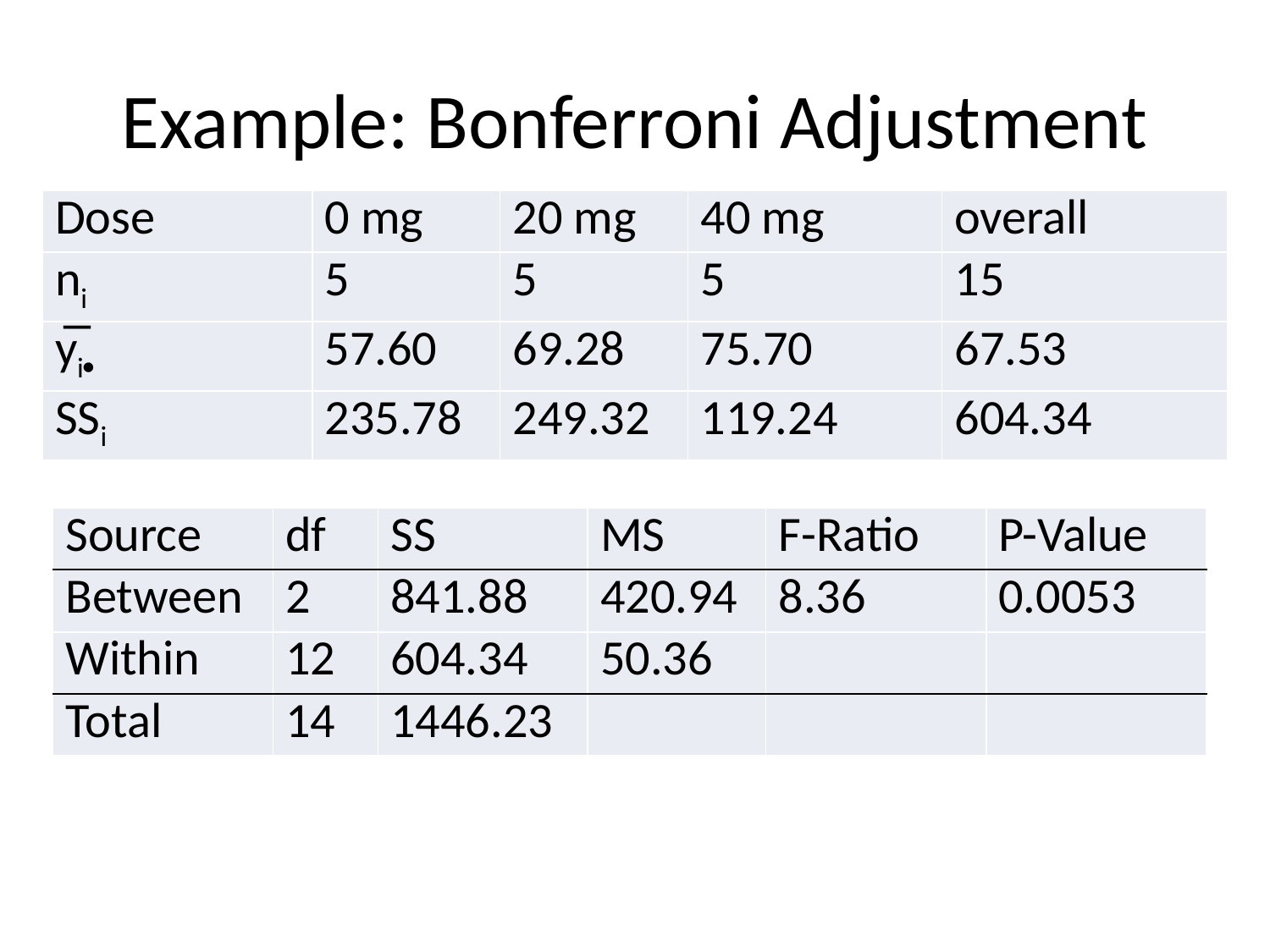

# Example: Bonferroni Adjustment
| Dose | 0 mg | 20 mg | 40 mg | overall |
| --- | --- | --- | --- | --- |
| ni | 5 | 5 | 5 | 15 |
| y̅i• | 57.60 | 69.28 | 75.70 | 67.53 |
| SSi | 235.78 | 249.32 | 119.24 | 604.34 |
| Source | df | SS | MS | F-Ratio | P-Value |
| --- | --- | --- | --- | --- | --- |
| Between | 2 | 841.88 | 420.94 | 8.36 | 0.0053 |
| Within | 12 | 604.34 | 50.36 |  |  |
| Total | 14 | 1446.23 |  |  |  |